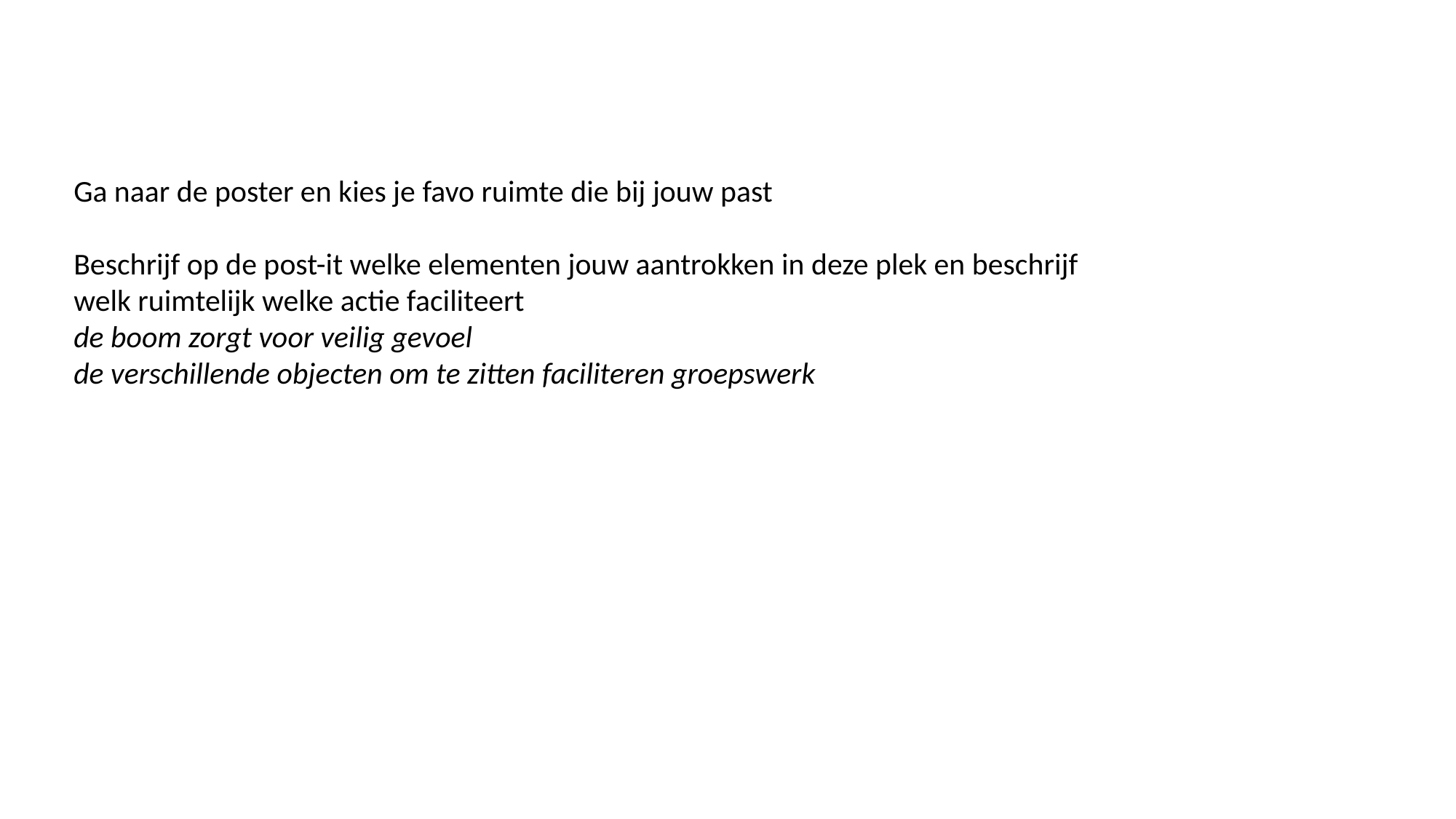

Ga naar de poster en kies je favo ruimte die bij jouw past

Beschrijf op de post-it welke elementen jouw aantrokken in deze plek en beschrijf
welk ruimtelijk welke actie faciliteert
de boom zorgt voor veilig gevoel
de verschillende objecten om te zitten faciliteren groepswerk